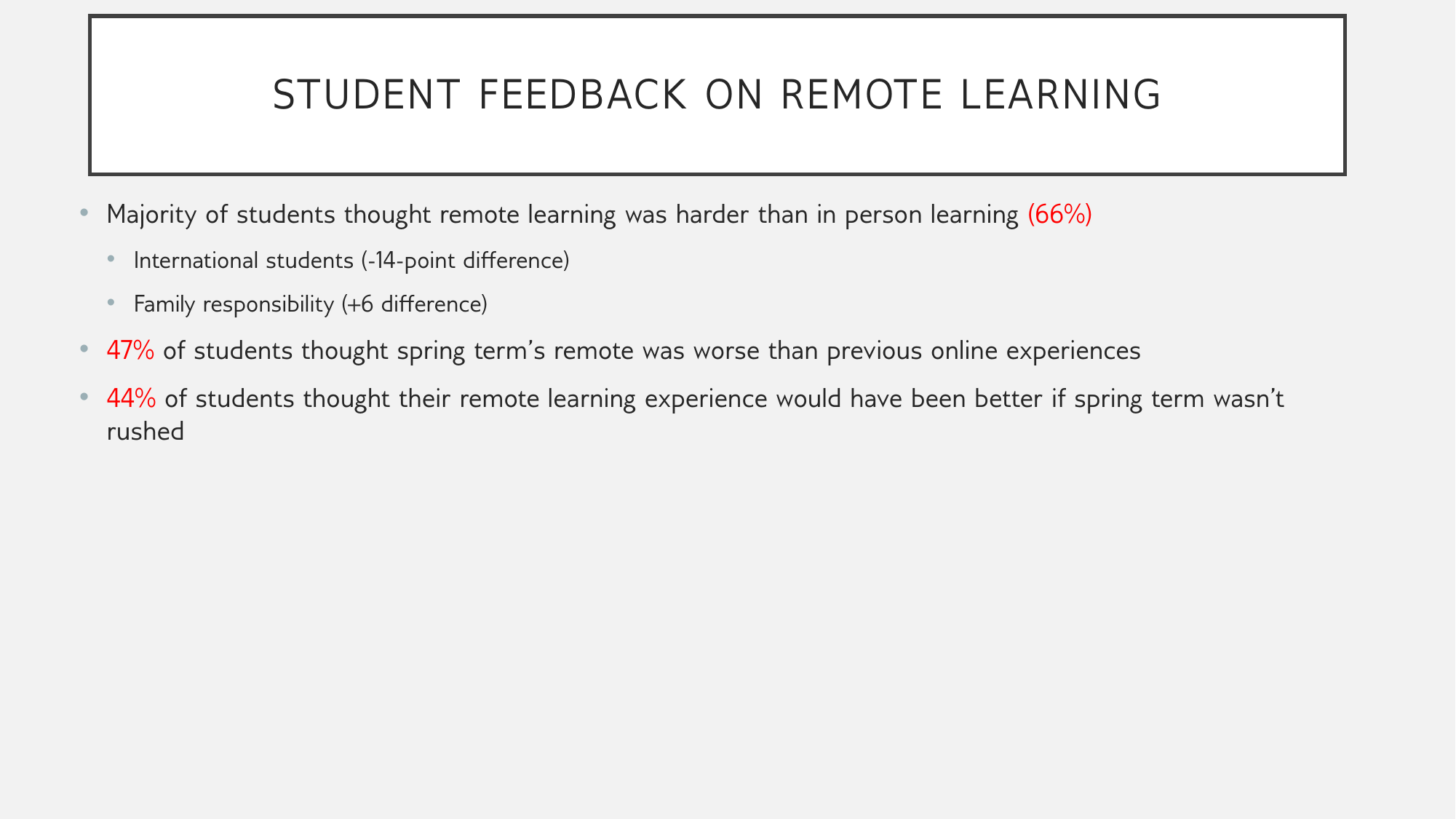

# Student feedback on remote learning
Majority of students thought remote learning was harder than in person learning (66%)
International students (-14-point difference)
Family responsibility (+6 difference)
47% of students thought spring term’s remote was worse than previous online experiences
44% of students thought their remote learning experience would have been better if spring term wasn’t rushed